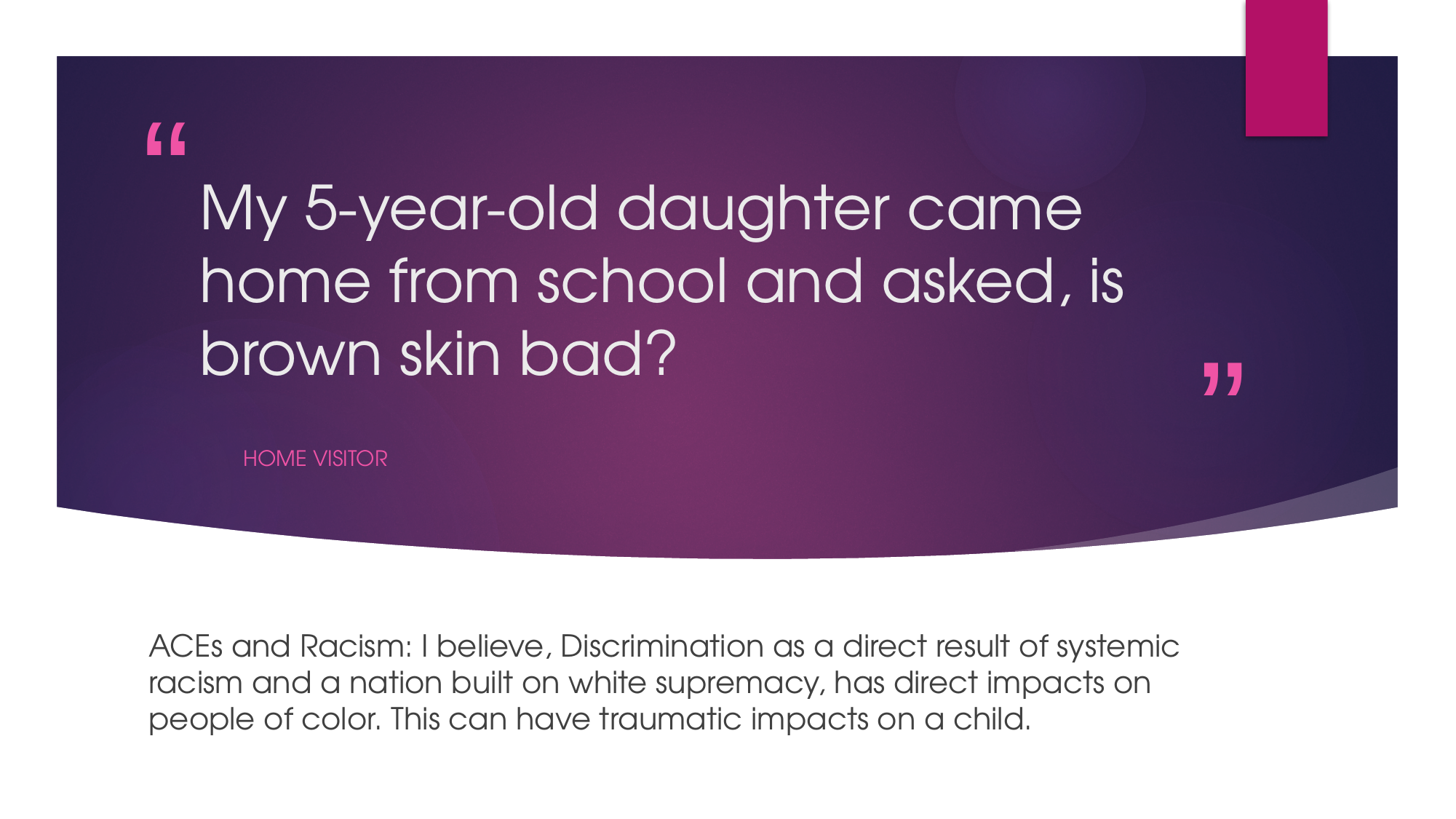

# My 5-year-old daughter came home from school and asked, is brown skin bad?
Home visitor
ACEs and Racism: I believe, Discrimination as a direct result of systemic racism and a nation built on white supremacy, has direct impacts on people of color. This can have traumatic impacts on a child.